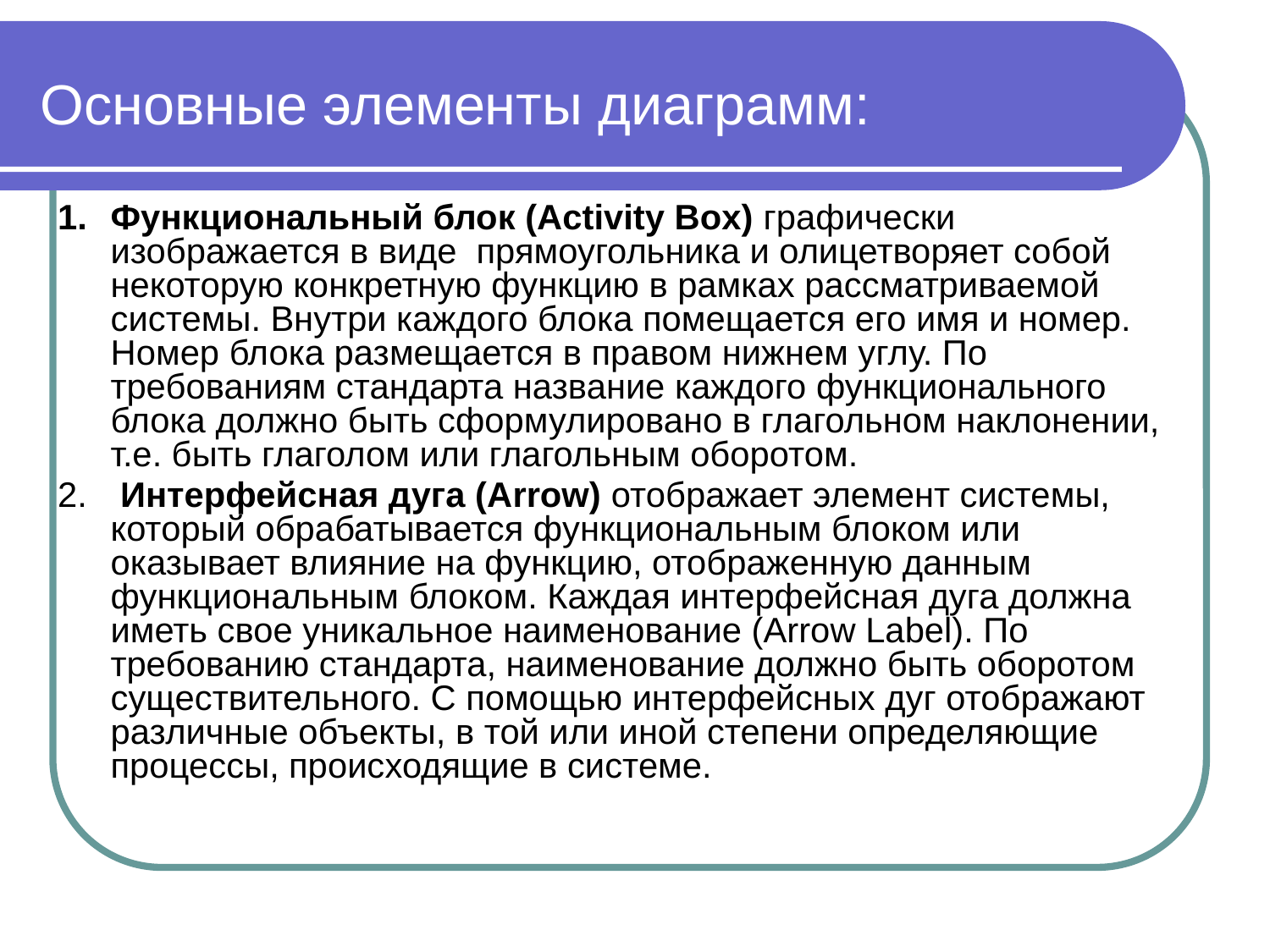

# Основные элементы диаграмм:
Функциональный блок (Activity Box) графически изображается в виде  прямоугольника и олицетворяет собой некоторую конкретную функцию в рамках рассматриваемой системы. Внутри каждого блока помещается его имя и номер. Номер блока размещается в правом нижнем углу. По требованиям стандарта название каждого функционального блока должно быть сформулировано в глагольном наклонении, т.е. быть глаголом или глагольным оборотом.
 Интерфейсная дуга (Arrow) отображает элемент системы, который обрабатывается функциональным блоком или оказывает влияние на функцию, отображенную данным функциональным блоком. Каждая интерфейсная дуга должна иметь свое уникальное наименование (Arrow Label). По требованию стандарта, наименование должно быть оборотом существительного. С помощью интерфейсных дуг отображают различные объекты, в той или иной степени определяющие процессы, происходящие в системе.